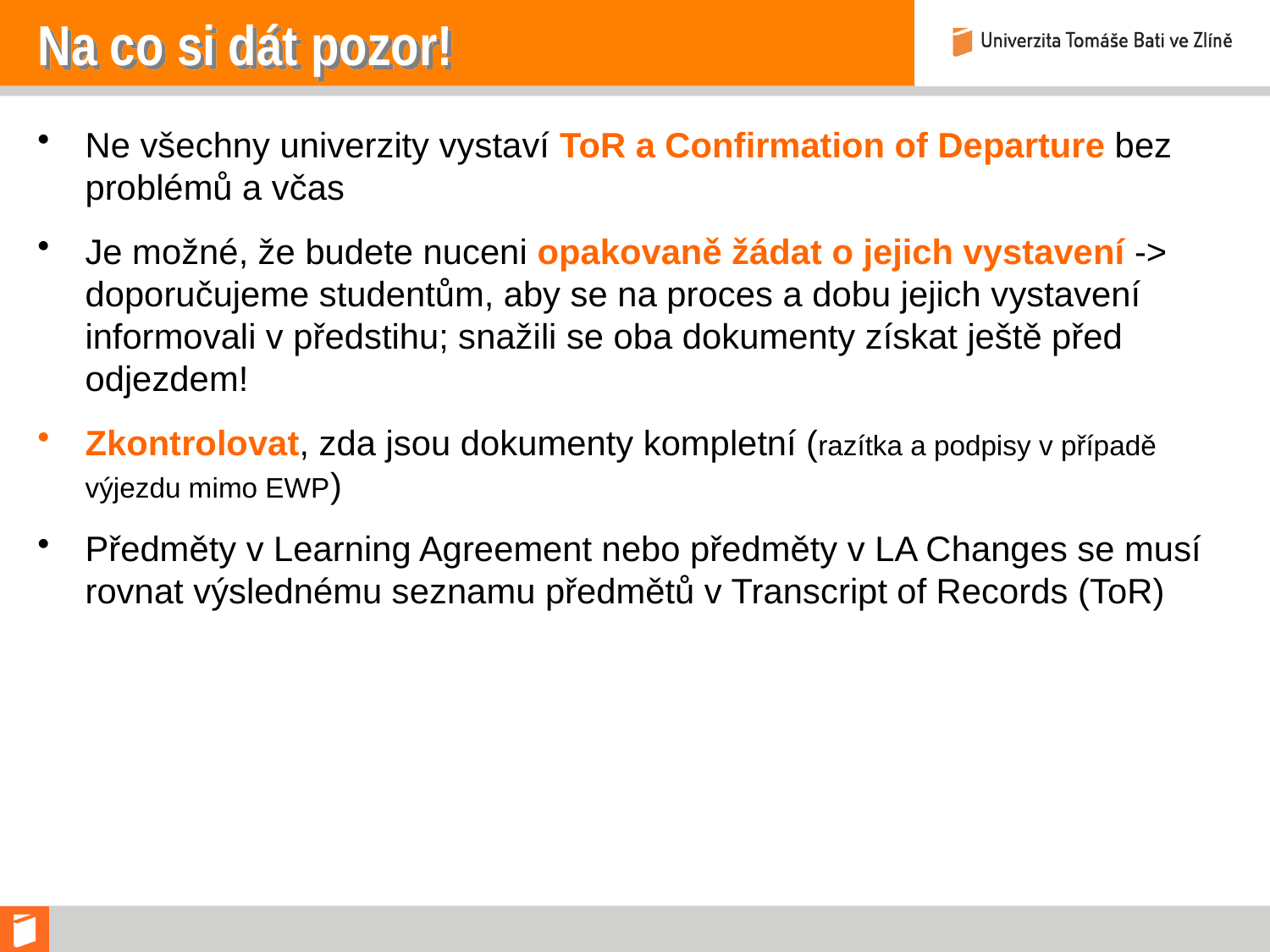

# Na co si dát pozor!
Ne všechny univerzity vystaví ToR a Confirmation of Departure bez problémů a včas

Je možné, že budete nuceni opakovaně žádat o jejich vystavení -> doporučujeme studentům, aby se na proces a dobu jejich vystavení informovali v předstihu; snažili se oba dokumenty získat ještě před odjezdem!

Zkontrolovat, zda jsou dokumenty kompletní (razítka a podpisy v případě výjezdu mimo EWP)

Předměty v Learning Agreement nebo předměty v LA Changes se musí rovnat výslednému seznamu předmětů v Transcript of Records (ToR)